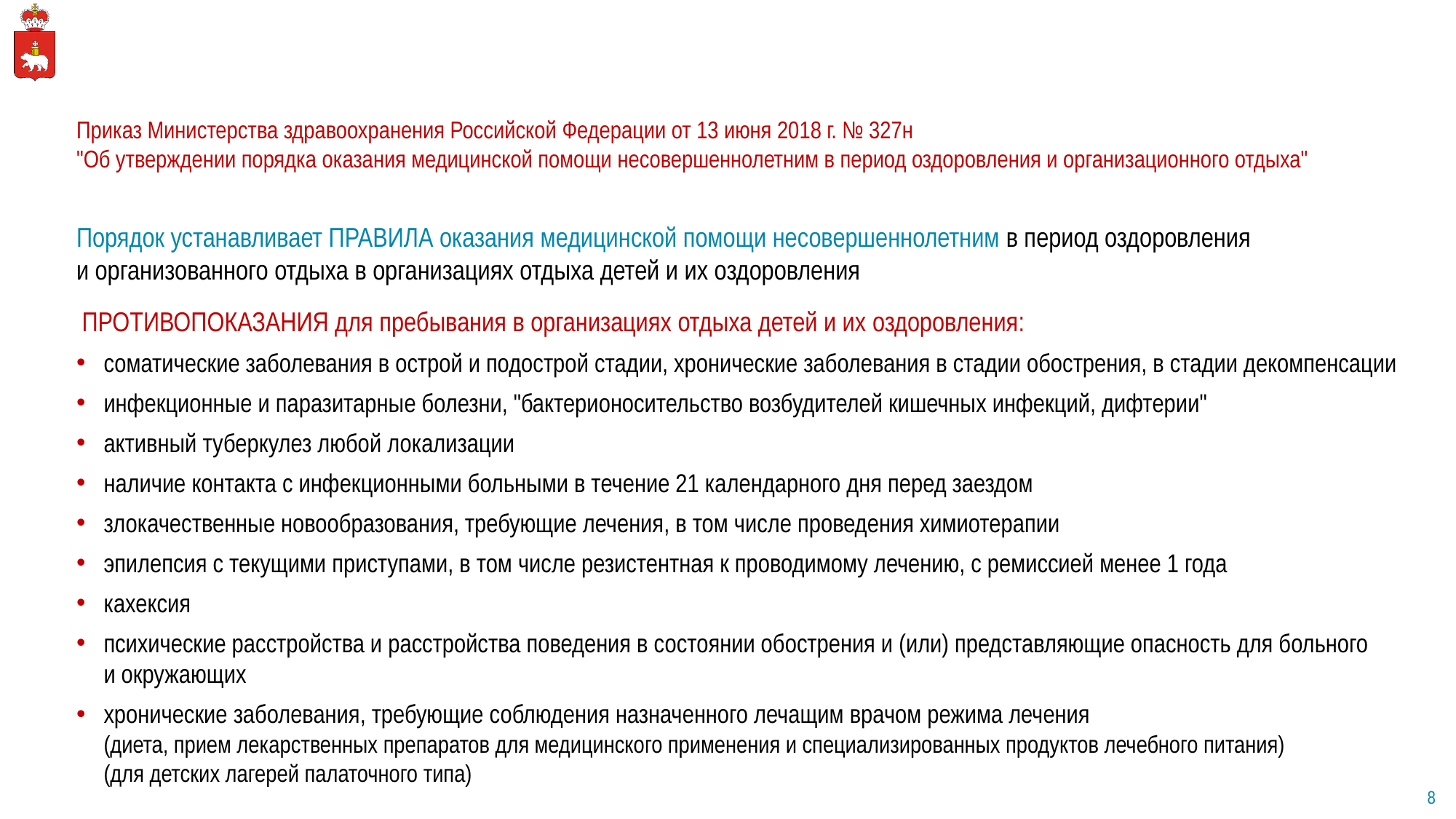

Приказ Министерства здравоохранения Российской Федерации от 13 июня 2018 г. № 327н
"Об утверждении порядка оказания медицинской помощи несовершеннолетним в период оздоровления и организационного отдыха"
Порядок устанавливает ПРАВИЛА оказания медицинской помощи несовершеннолетним в период оздоровления
и организованного отдыха в организациях отдыха детей и их оздоровления
 ПРОТИВОПОКАЗАНИЯ для пребывания в организациях отдыха детей и их оздоровления:
соматические заболевания в острой и подострой стадии, хронические заболевания в стадии обострения, в стадии декомпенсации
инфекционные и паразитарные болезни, "бактерионосительство возбудителей кишечных инфекций, дифтерии"
активный туберкулез любой локализации
наличие контакта с инфекционными больными в течение 21 календарного дня перед заездом
злокачественные новообразования, требующие лечения, в том числе проведения химиотерапии
эпилепсия с текущими приступами, в том числе резистентная к проводимому лечению, с ремиссией менее 1 года
кахексия
психические расстройства и расстройства поведения в состоянии обострения и (или) представляющие опасность для больного
и окружающих
хронические заболевания, требующие соблюдения назначенного лечащим врачом режима лечения
(диета, прием лекарственных препаратов для медицинского применения и специализированных продуктов лечебного питания)
(для детских лагерей палаточного типа)
8